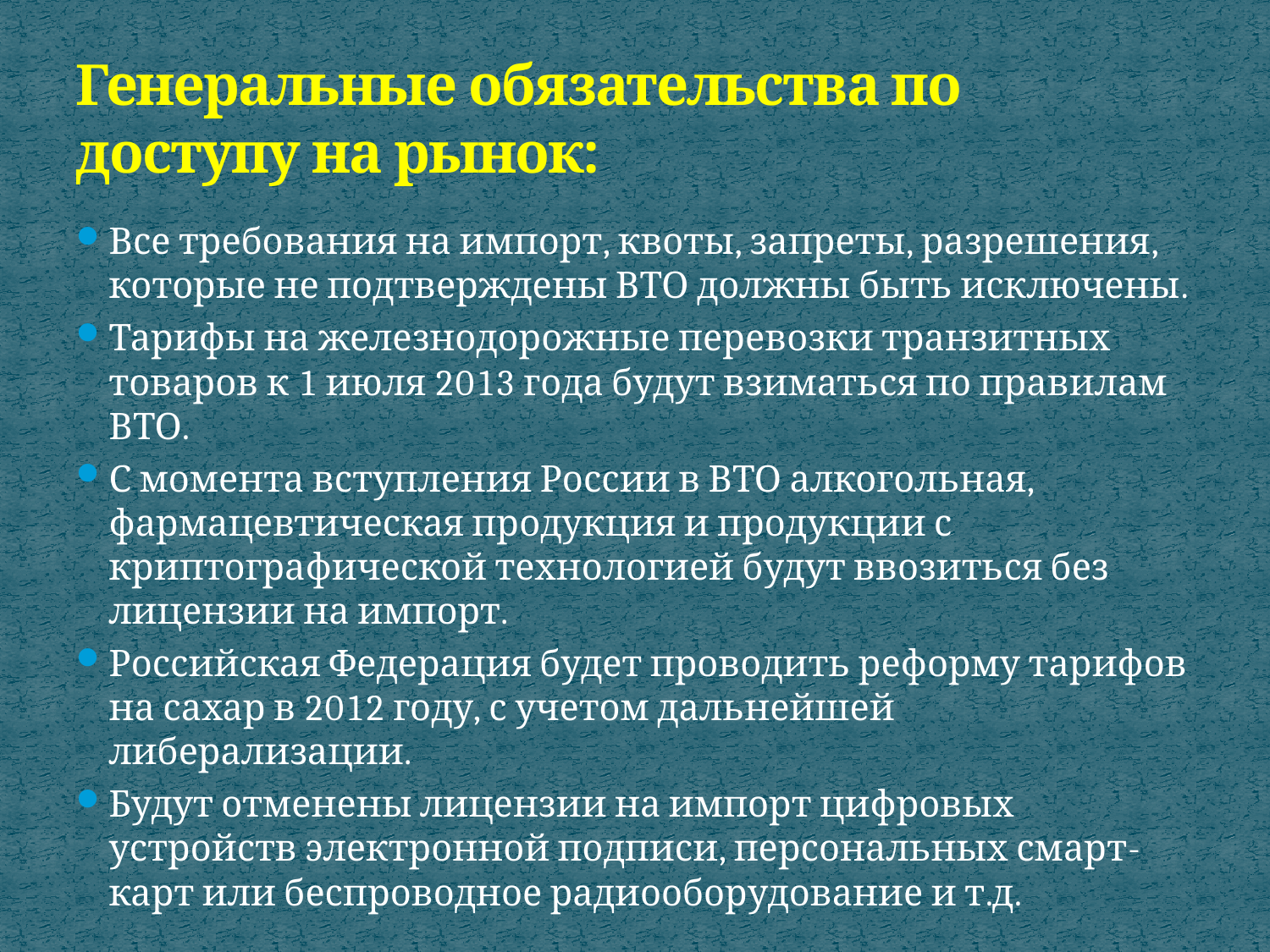

# Генеральные обязательства по доступу на рынок:
Все требования на импорт, квоты, запреты, разрешения, которые не подтверждены ВТО должны быть исключены.
Тарифы на железнодорожные перевозки транзитных товаров к 1 июля 2013 года будут взиматься по правилам ВТО.
С момента вступления России в ВТО алкогольная, фармацевтическая продукция и продукции с криптографической технологией будут ввозиться без лицензии на импорт.
Российская Федерация будет проводить реформу тарифов на сахар в 2012 году, с учетом дальнейшей либерализации.
Будут отменены лицензии на импорт цифровых устройств электронной подписи, персональных смарт-карт или беспроводное радиооборудование и т.д.